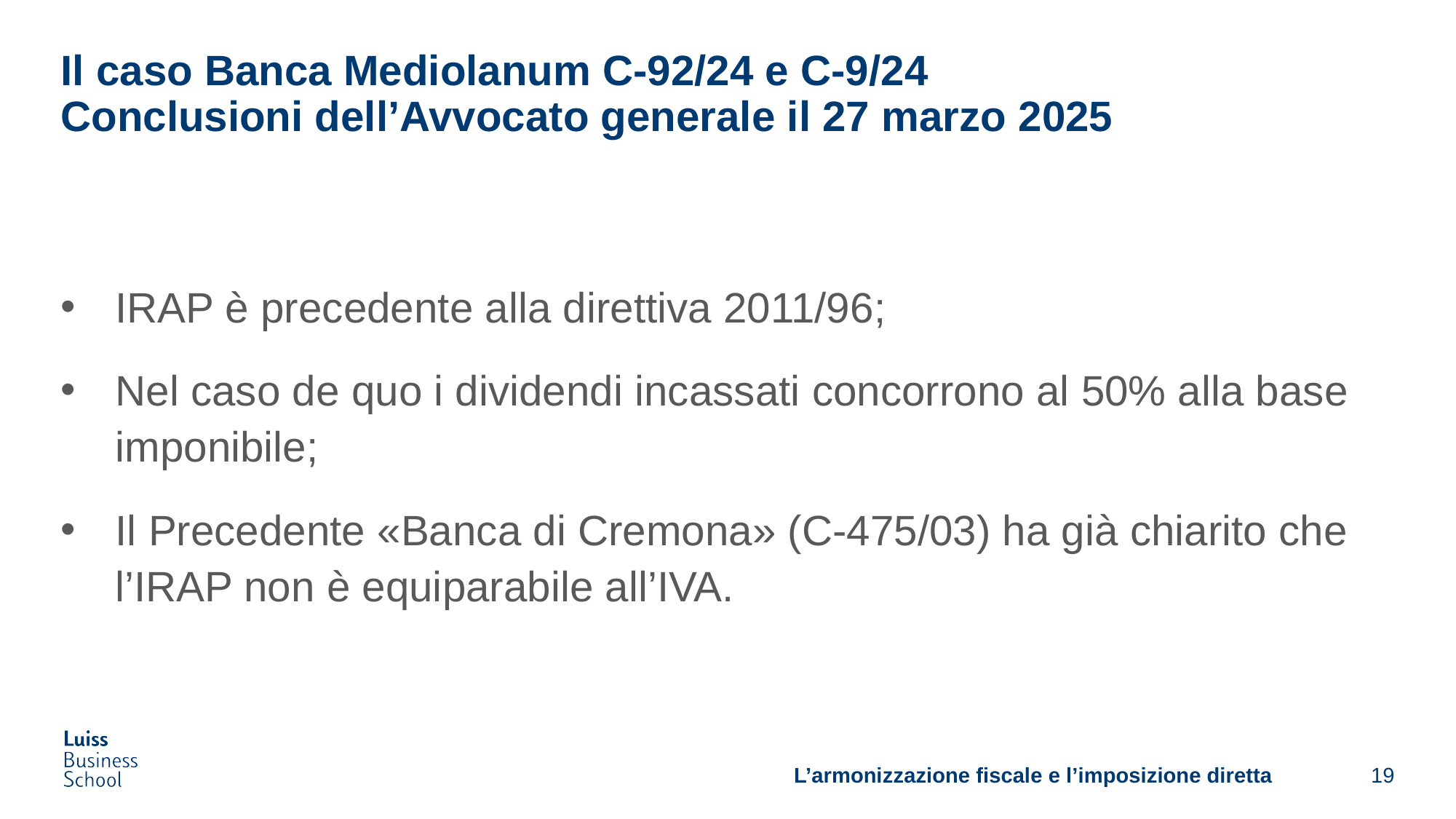

# Il caso Banca Mediolanum C-92/24 e C-9/24 Conclusioni dell’Avvocato generale il 27 marzo 2025
IRAP è precedente alla direttiva 2011/96;
Nel caso de quo i dividendi incassati concorrono al 50% alla base imponibile;
Il Precedente «Banca di Cremona» (C-475/03) ha già chiarito che l’IRAP non è equiparabile all’IVA.
L’armonizzazione fiscale e l’imposizione diretta
19